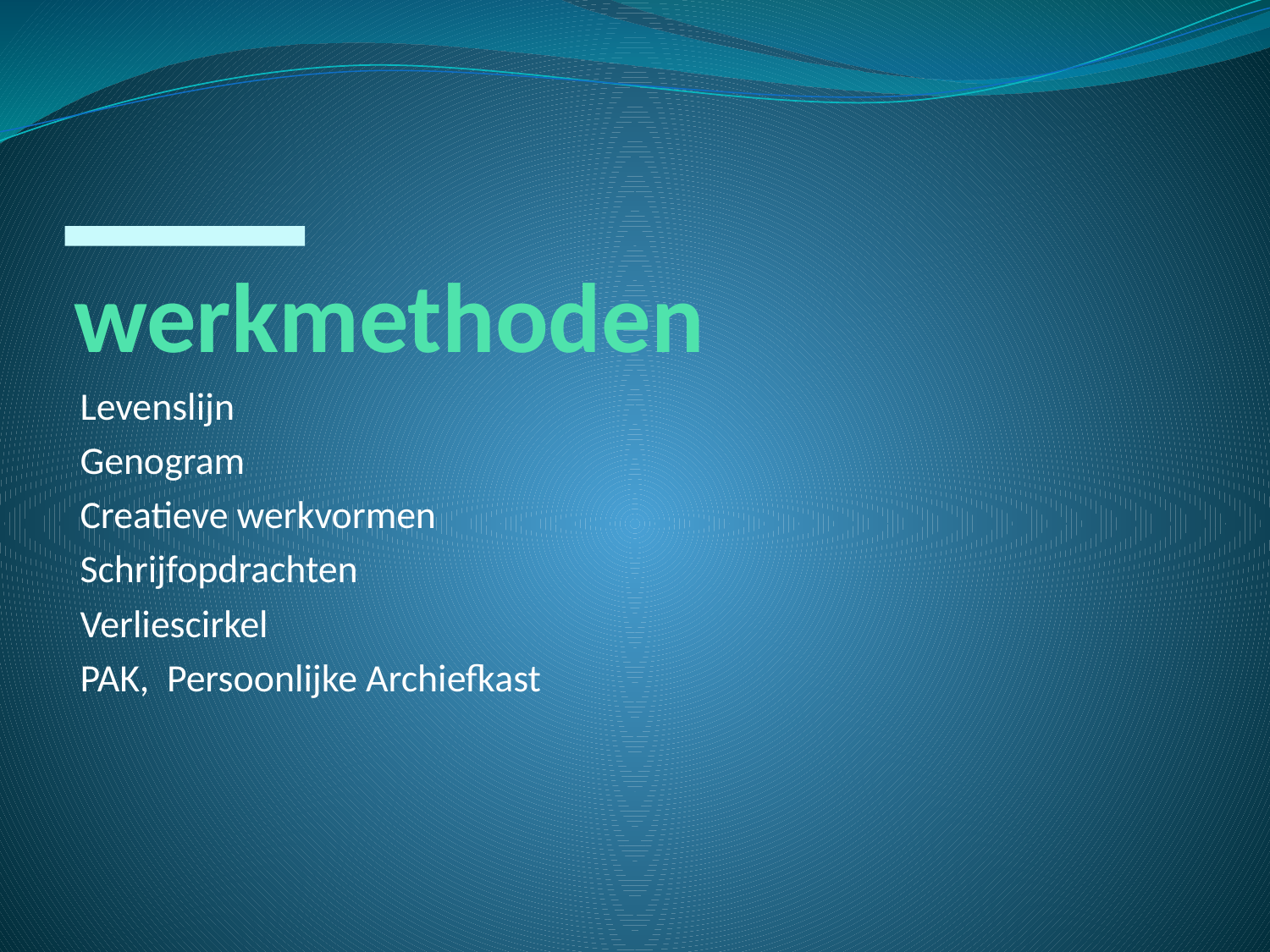

# werkmethoden
Levenslijn
Genogram
Creatieve werkvormen
Schrijfopdrachten
Verliescirkel
PAK,  Persoonlijke Archiefkast